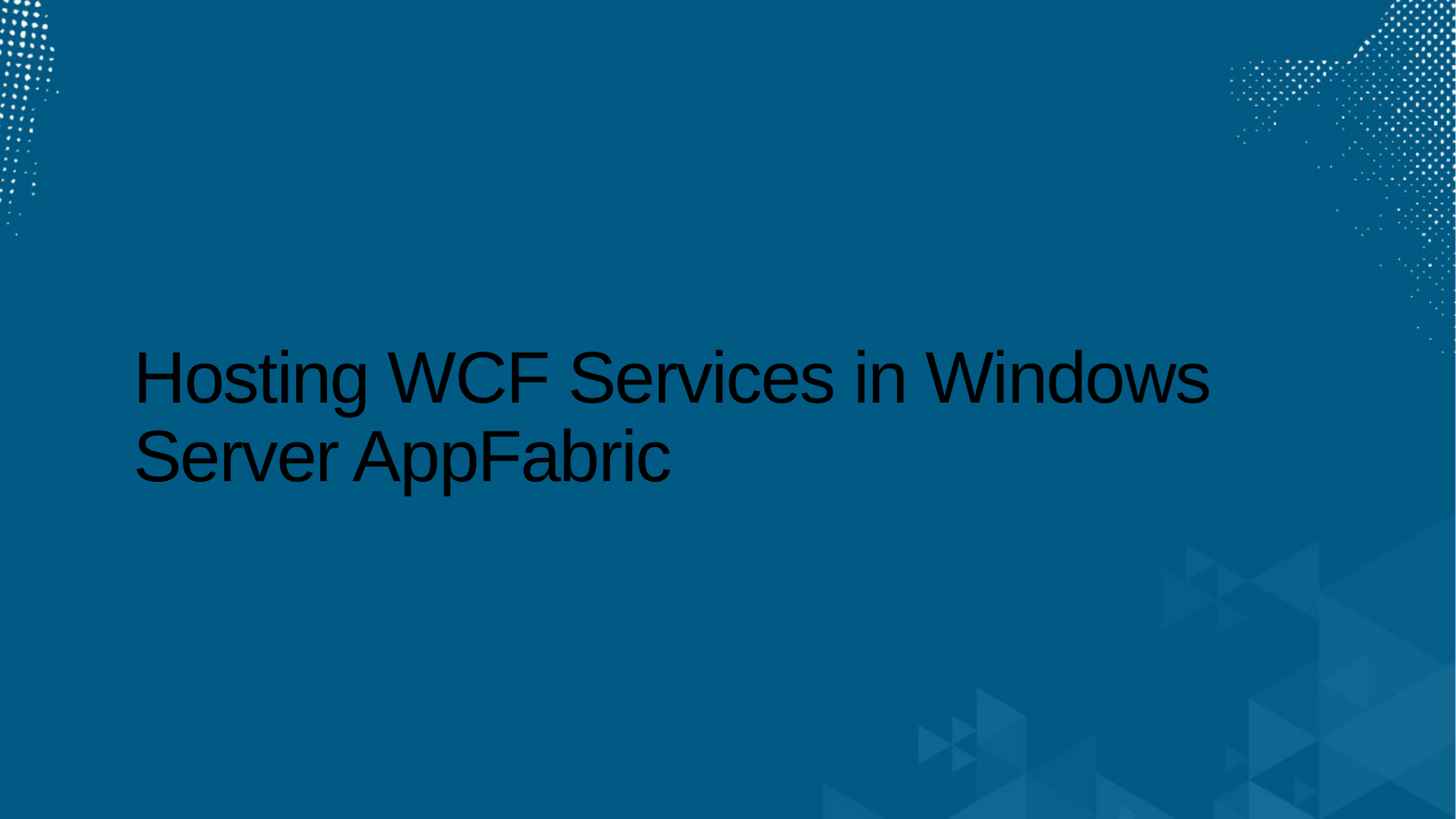

# Hosting WCF Services in Windows Server AppFabric